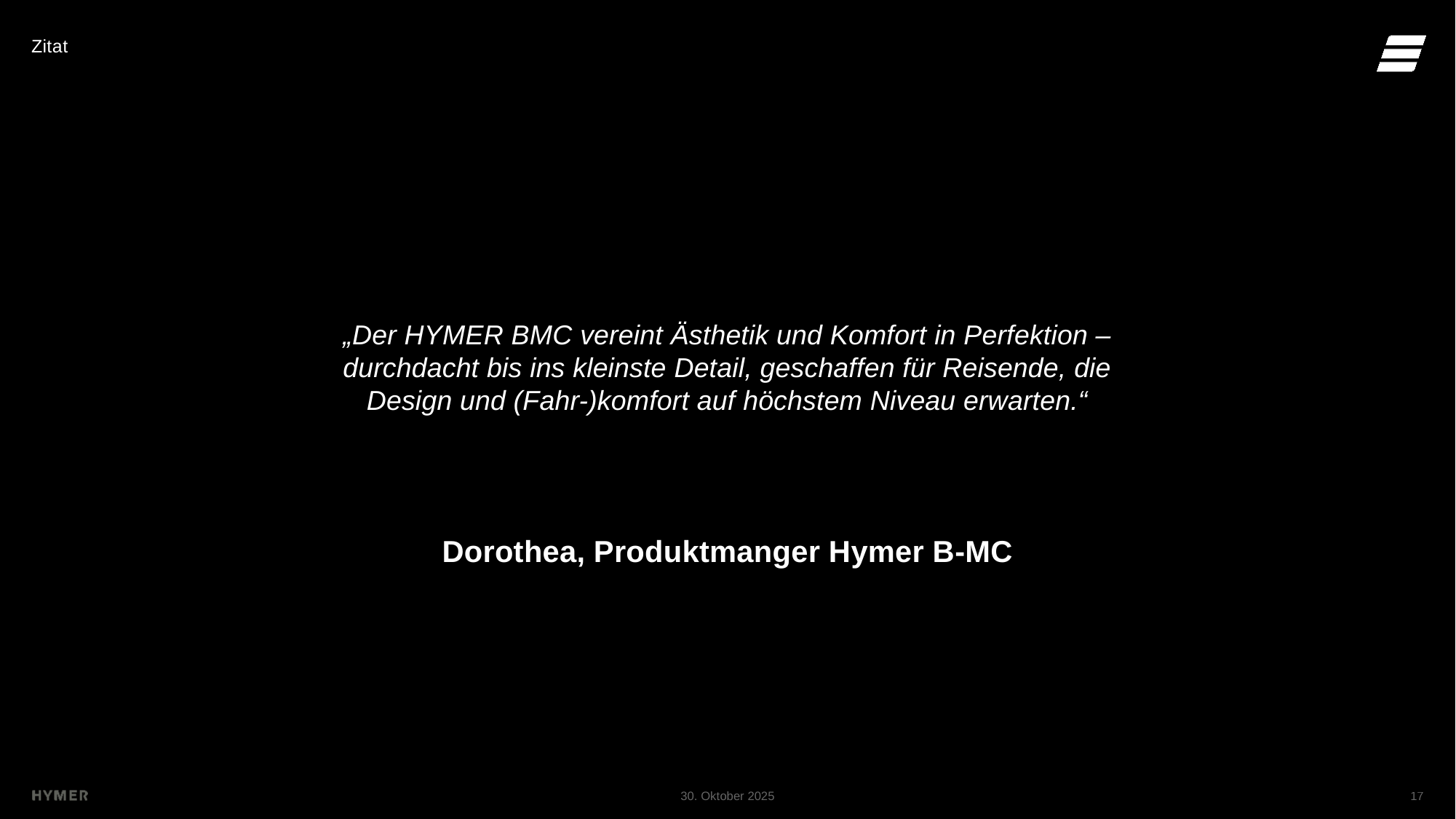

Zitat
„Der HYMER BMC vereint Ästhetik und Komfort in Perfektion – durchdacht bis ins kleinste Detail, geschaffen für Reisende, die Design und (Fahr-)komfort auf höchstem Niveau erwarten.“
Dorothea, Produktmanger Hymer B-MC
30. Oktober 2025
17